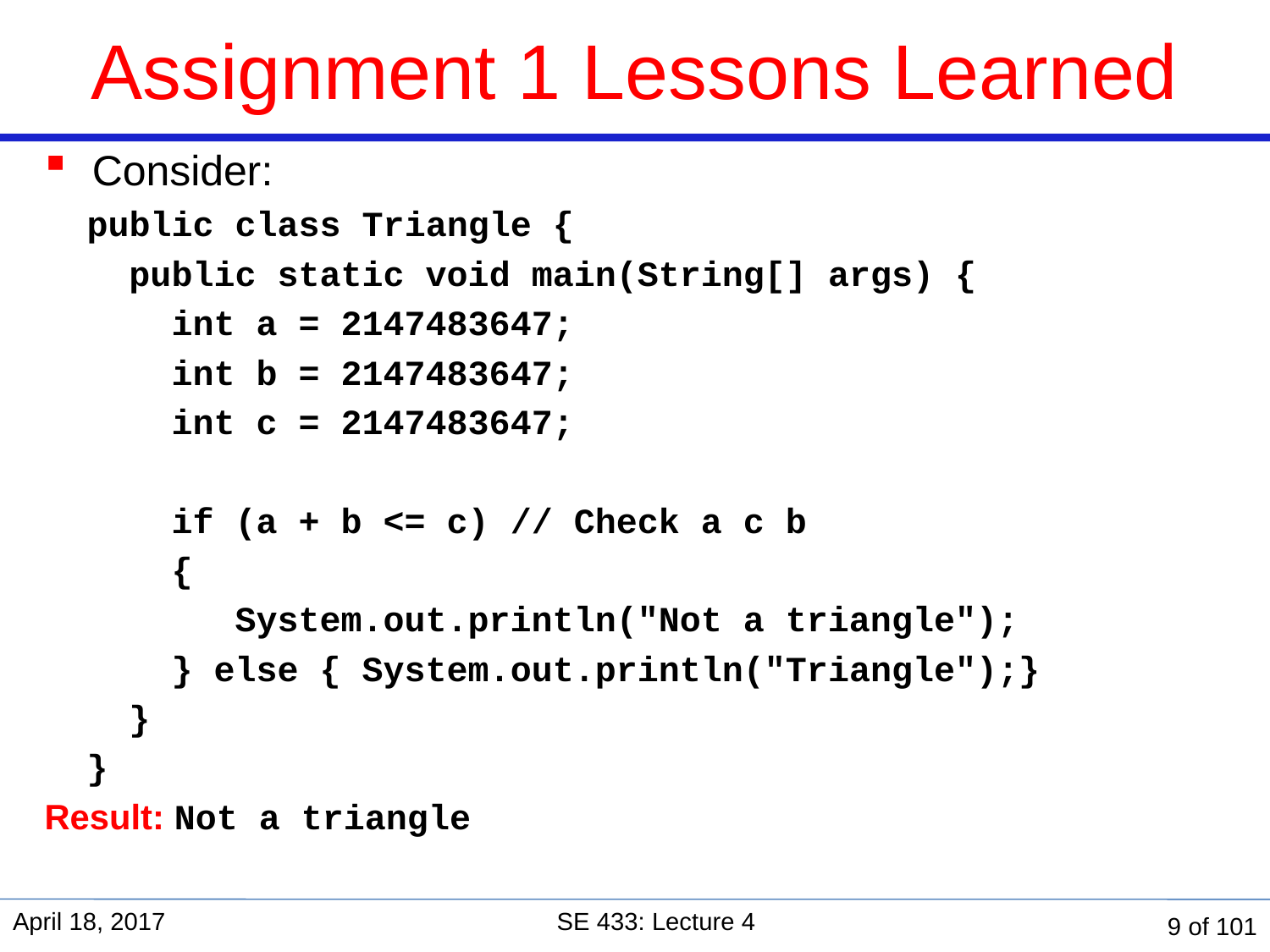

# Assignment 1 Lessons Learned
Consider:
  public class Triangle {
    public static void main(String[] args) {
	int a = 2147483647;
      int b = 2147483647;
      int c = 2147483647;

	if (a + b <= c) // Check a c b
	{
         System.out.println("Not a triangle");
	} else { System.out.println("Triangle");}
    }
  }
Result: Not a triangle
April 18, 2017
SE 433: Lecture 4
9 of 101